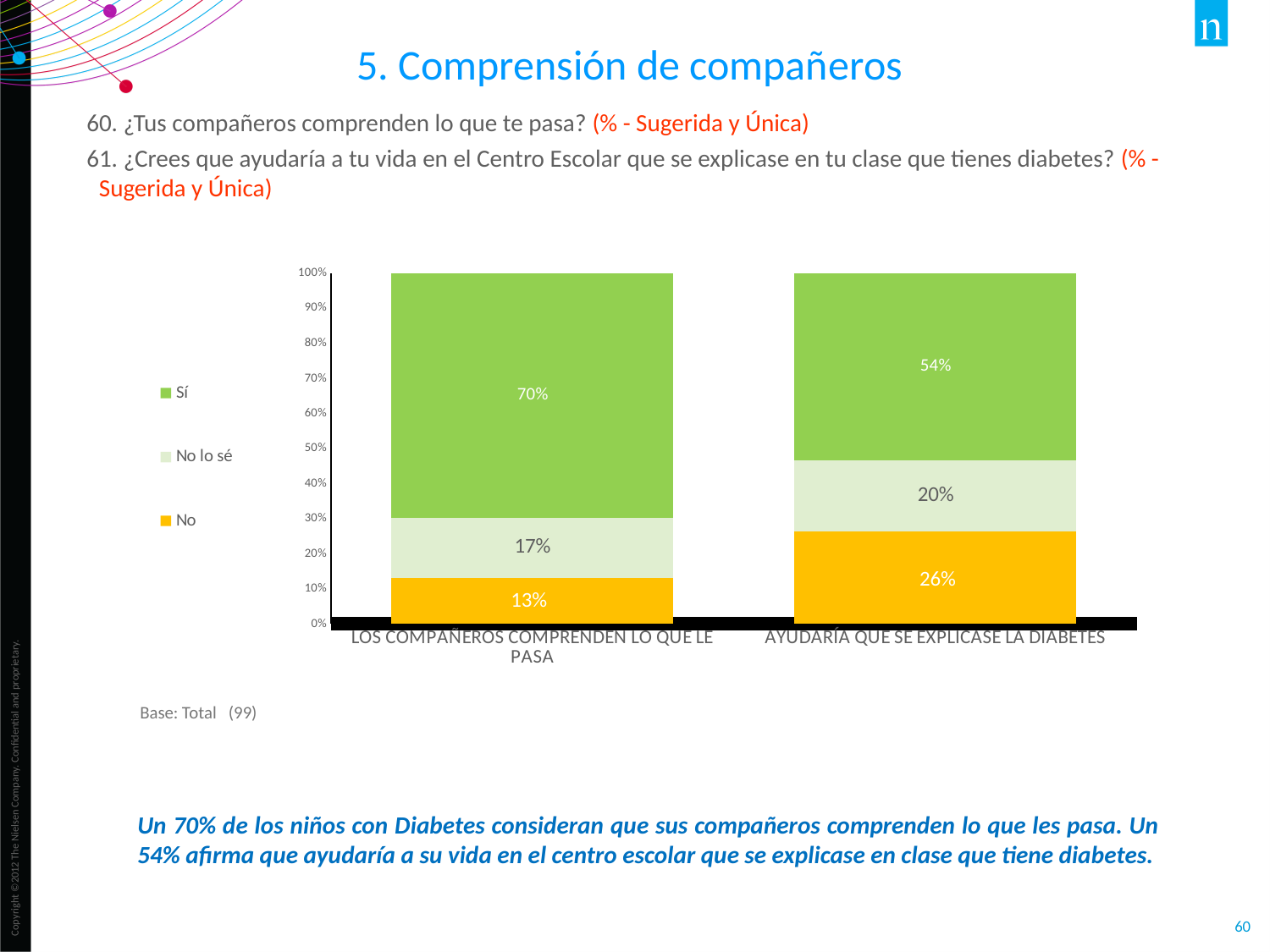

5. Comprensión de compañeros
60. ¿Tus compañeros comprenden lo que te pasa? (% - Sugerida y Única)
61. ¿Crees que ayudaría a tu vida en el Centro Escolar que se explicase en tu clase que tienes diabetes? (% - Sugerida y Única)

### Chart

| Category | No | No lo sé | Sí |
|---|---|---|---|
| LOS COMPAÑEROS COMPRENDEN LO QUE LE PASA | 0.131 | 0.172 | 0.697 |
| AYUDARÍA QUE SE EXPLICASE LA DIABETES | 0.263 | 0.202 | 0.535 |
Base: Total   (99)
Un 70% de los niños con Diabetes consideran que sus compañeros comprenden lo que les pasa. Un 54% afirma que ayudaría a su vida en el centro escolar que se explicase en clase que tiene diabetes.